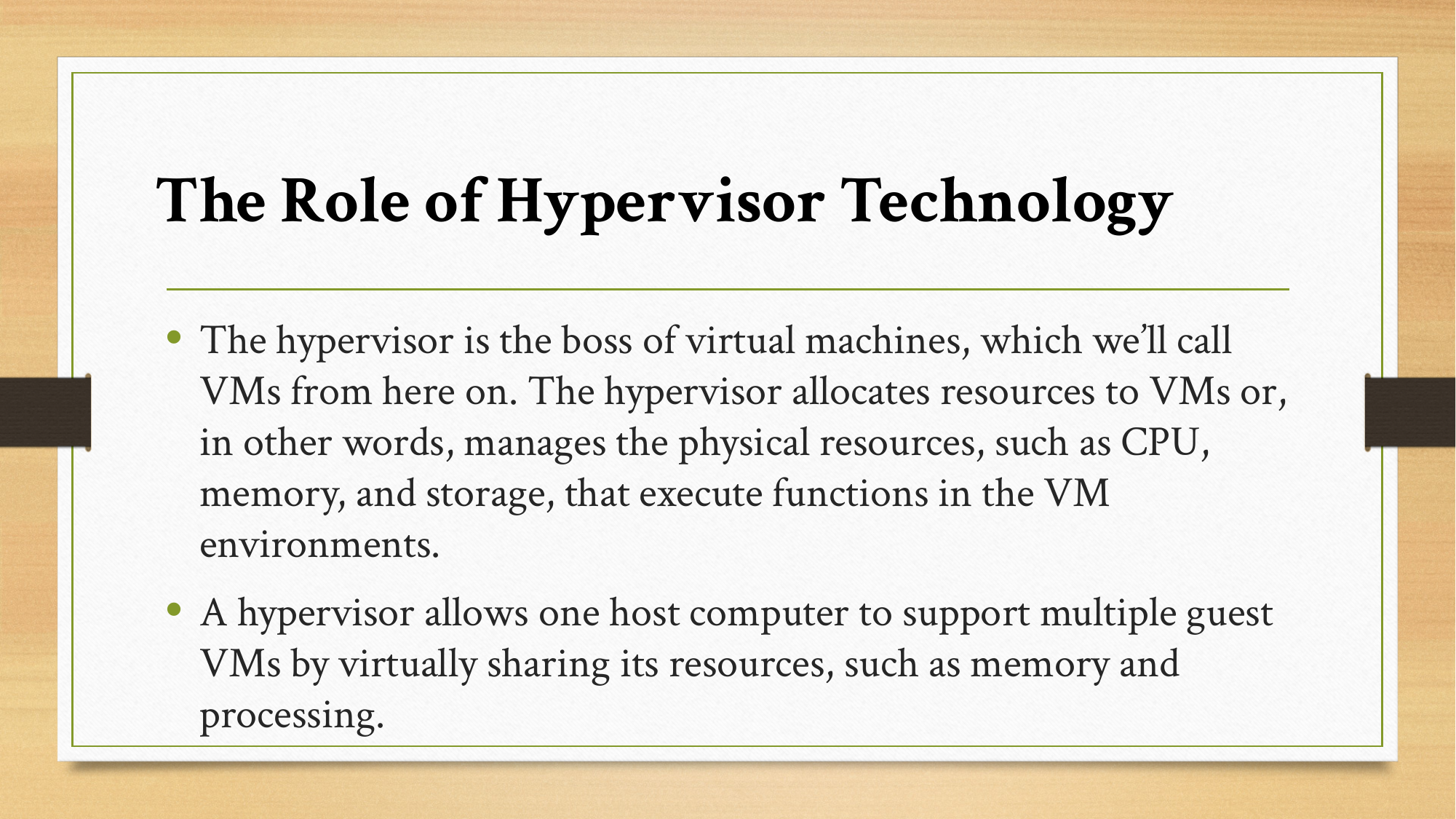

# The Role of Hypervisor Technology
The hypervisor is the boss of virtual machines, which we’ll call VMs from here on. The hypervisor allocates resources to VMs or, in other words, manages the physical resources, such as CPU, memory, and storage, that execute functions in the VM environments.
A hypervisor allows one host computer to support multiple guest VMs by virtually sharing its resources, such as memory and processing.